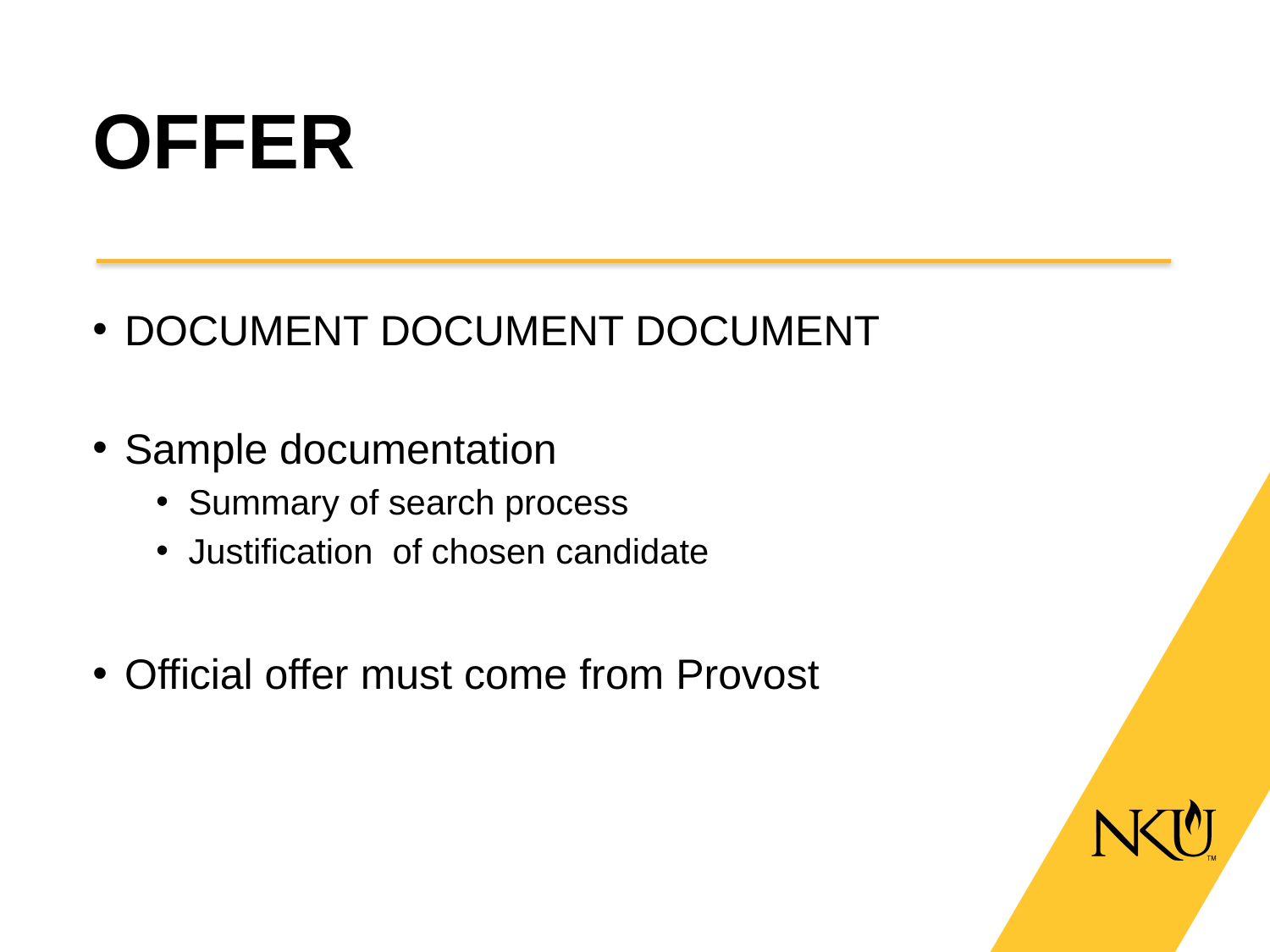

# OFFER
DOCUMENT DOCUMENT DOCUMENT

Sample documentation
Summary of search process
Justification  of chosen candidate

Official offer must come from Provost